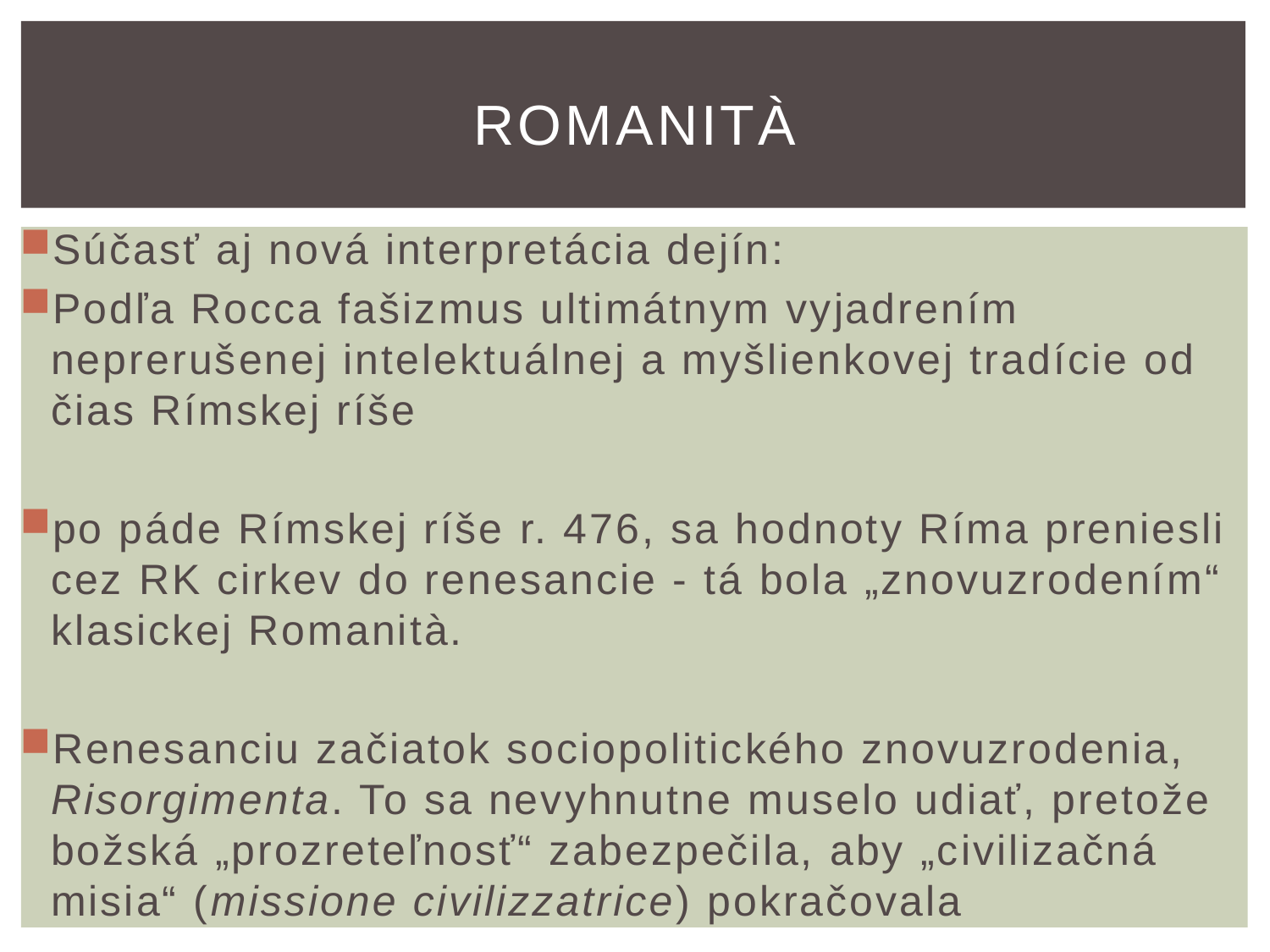

# Romanità
Súčasť aj nová interpretácia dejín:
Podľa Rocca fašizmus ultimátnym vyjadrením neprerušenej intelektuálnej a myšlienkovej tradície od čias Rímskej ríše

po páde Rímskej ríše r. 476, sa hodnoty Ríma preniesli cez RK cirkev do renesancie - tá bola „znovuzrodením“ klasickej Romanità.

Renesanciu začiatok sociopolitického znovuzrodenia, Risorgimenta. To sa nevyhnutne muselo udiať, pretože božská „prozreteľnosť“ zabezpečila, aby „civilizačná misia“ (missione civilizzatrice) pokračovala